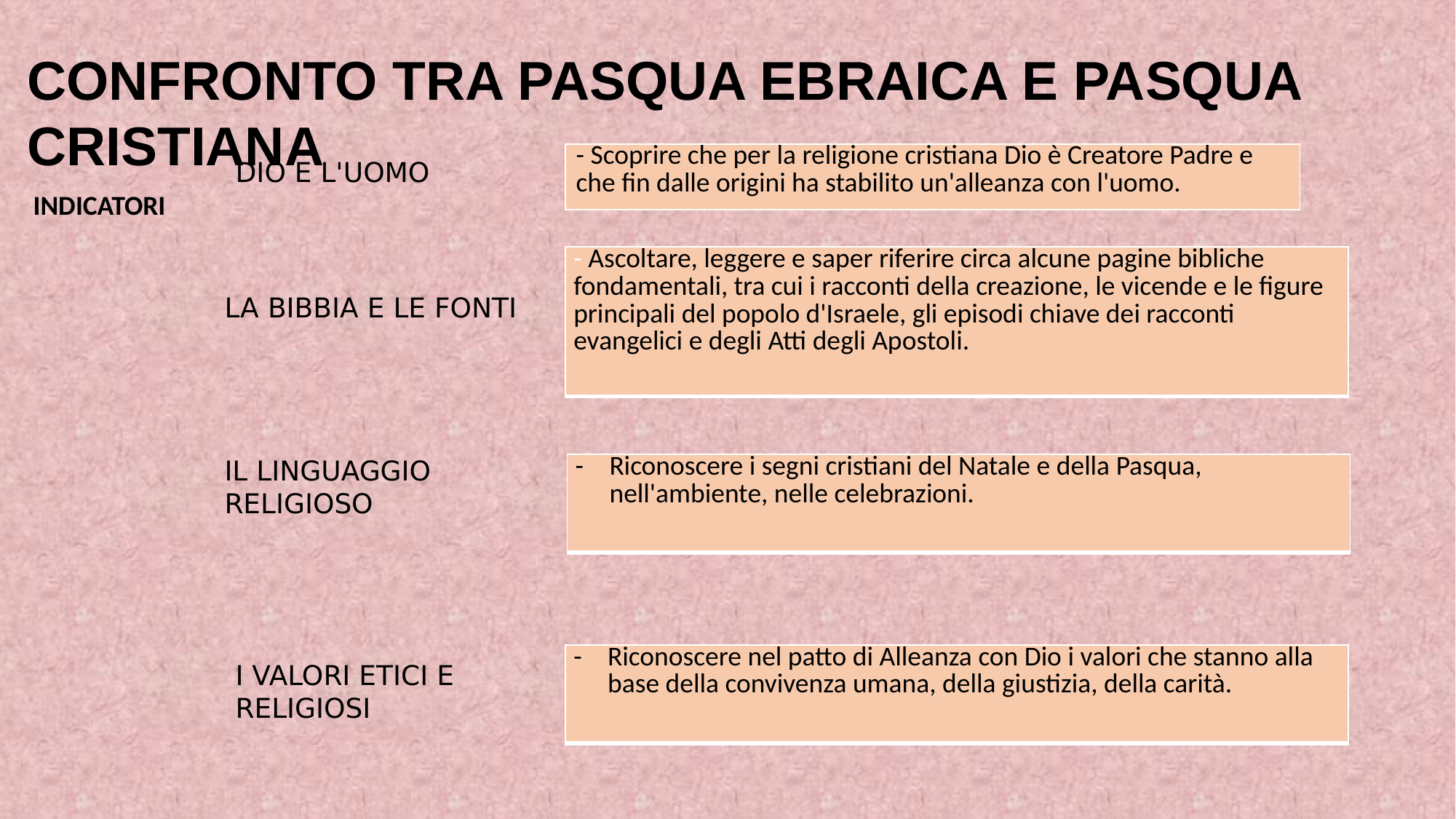

CONFRONTO TRA PASQUA EBRAICA E PASQUA CRISTIANA
| - Scoprire che per la religione cristiana Dio è Creatore Padre e che fin dalle origini ha stabilito un'alleanza con l'uomo. |
| --- |
DIO E L'UOMO
INDICATORI
| - Ascoltare, leggere e saper riferire circa alcune pagine bibliche fondamentali, tra cui i racconti della creazione, le vicende e le figure principali del popolo d'Israele, gli episodi chiave dei racconti evangelici e degli Atti degli Apostoli. |
| --- |
LA BIBBIA E LE FONTI
IL LINGUAGGIO RELIGIOSO
| Riconoscere i segni cristiani del Natale e della Pasqua, nell'ambiente, nelle celebrazioni. |
| --- |
| Riconoscere nel patto di Alleanza con Dio i valori che stanno alla base della convivenza umana, della giustizia, della carità. |
| --- |
I VALORI ETICI E
RELIGIOSI